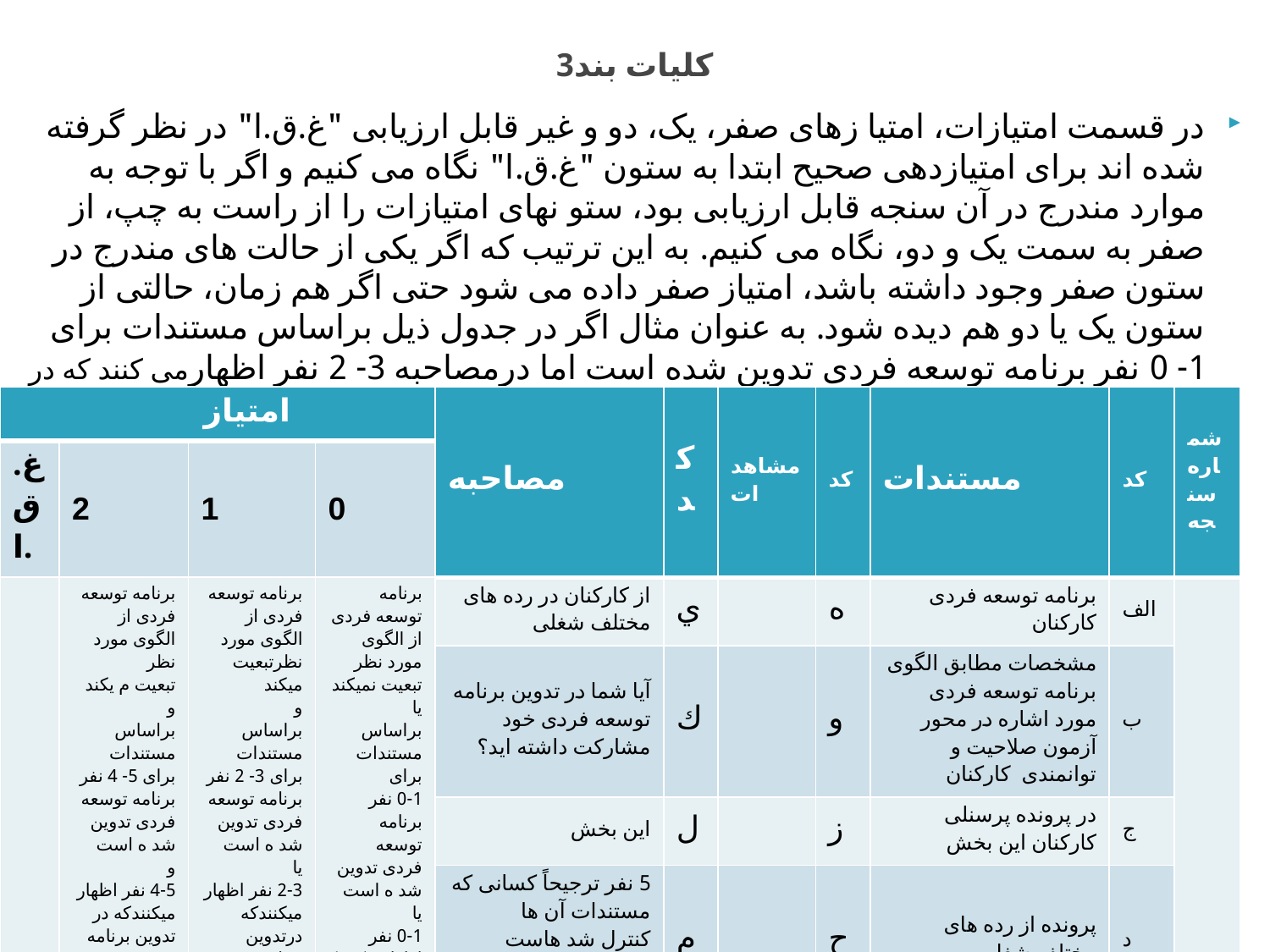

# كليات بند3
در قسمت امتیازات، امتیا زهای صفر، یک، دو و غیر قابل ارزیابی "غ.ق.ا" در نظر گرفته شده اند برای امتیازدهی صحیح ابتدا به ستون "غ.ق.ا" نگاه می کنیم و اگر با توجه به موارد مندرج در آن سنجه قابل ارزیابی بود، ستو نهای امتیازات را از راست به چپ، از صفر به سمت یک و دو، نگاه می کنیم. به این ترتیب که اگر یکی از حالت های مندرج در ستون صفر وجود داشته باشد، امتیاز صفر داده می شود حتی اگر هم زمان، حالتی از ستون یک یا دو هم دیده شود. به عنوان مثال اگر در جدول ذیل براساس مستندات برای 1- 0 نفر برنامه توسعه فردی تدوین شده است اما درمصاحبه 3- 2 نفر اظهارمی کنند که در تدوین برنامه توسعه خود مشارکت نمود ه اند، امتیاز صفر داده خواهد شد.

| امتياز |  |  |  | مصاحبه | كد | مشاهدات | كد | مستندات | كد | شماره سنجه |
| --- | --- | --- | --- | --- | --- | --- | --- | --- | --- | --- |
| غ.ق.ا | 2 | 1 | 0 |  |  |  |  |  |  |  |
|  | برنامه توسعه فردی از الگوی مورد نظر تبعیت م یکند و براساس مستندات برای 5- 4 نفر برنامه توسعه فردی تدوین شد ه است و 4-5 نفر اظهار میکنندکه در تدوین برنامه توسعه فردی خود مشارکت نموده اند | برنامه توسعه فردی از الگوی مورد نظرتبعیت میکند و براساس مستندات برای 3- 2 نفر برنامه توسعه فردی تدوین شد ه است یا 2-3 نفر اظهار میکنندکه درتدوین برنامه توسعه فردی خود مشارکت نموده اند | برنامه توسعه فردی از الگوی مورد نظر تبعیت نمیکند یا براساس مستندات برای 0-1 نفر برنامه توسعه فردی تدوین شد ه است یا 0-1 نفر اظهارمیکنندکه درتدوین برنامه توسعه فردی خود مشارکت نموده اند | از کارکنان در رده های مختلف شغلی | ي |  | ه | برنامه توسعه فردی کارکنان | الف |  |
|  |  |  |  | آیا شما در تدوین برنامه توسعه فردی خود مشارکت داشته اید؟ | ك |  | و | مشخصات مطابق الگوی برنامه توسعه فردی مورد اشاره در محور آزمون صلاحیت و توانمندی كارکنان | ب |  |
|  |  |  |  | این بخش | ل |  | ز | در پرونده پرسنلی کارکنان این بخش | ج |  |
|  |  |  |  | 5 نفر ترجیحاً کسانی که مستندات آن ها کنترل شد هاست (به صورت حضوری یا تلفنی) | م |  | ح | پرونده از رده های مختلف شغلی | د |  |
|  |  |  |  |  |  |  | ط |  |  |  |